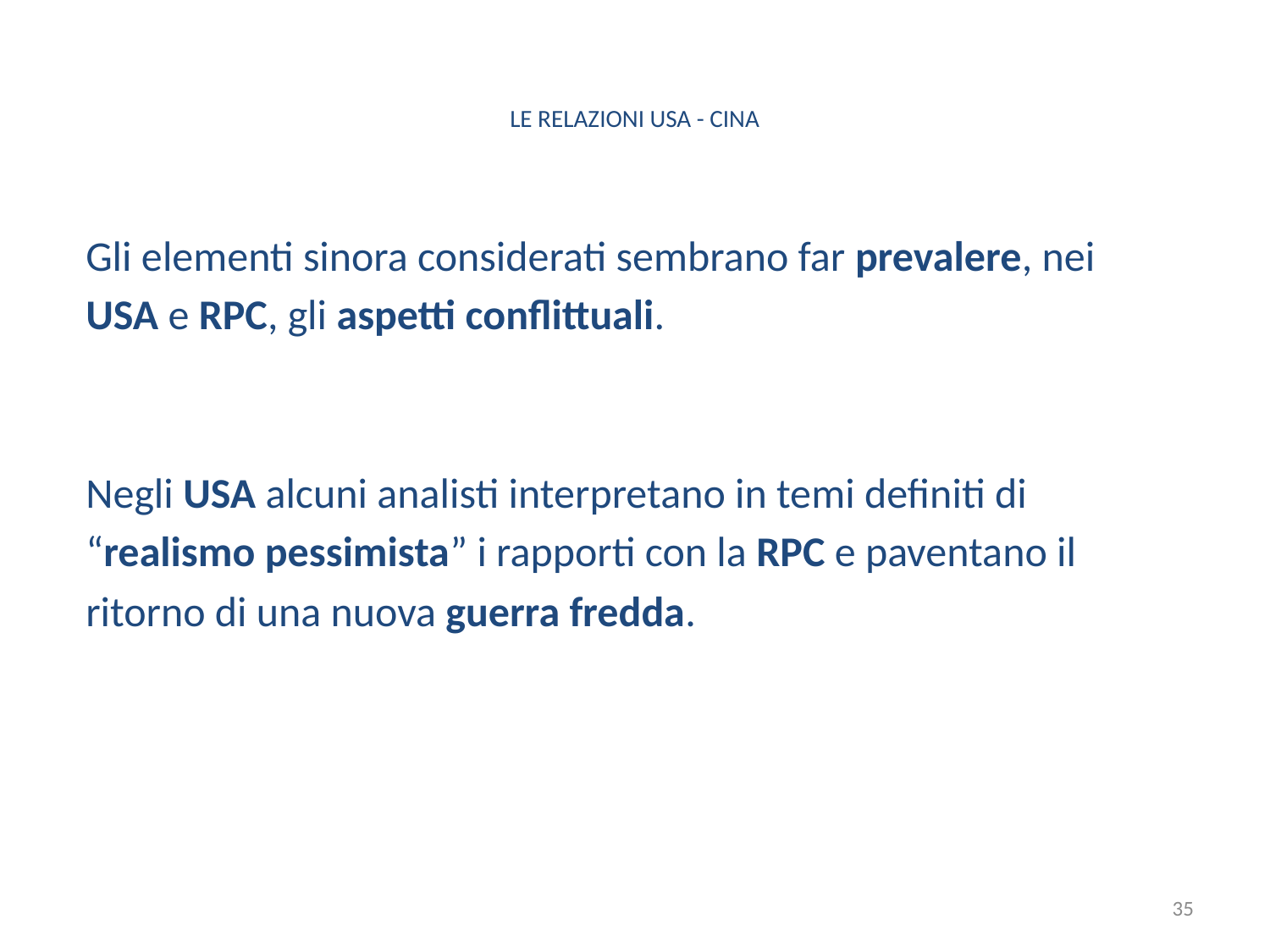

# LE RELAZIONI USA - CINA
 Gli elementi sinora considerati sembrano far prevalere, nei
 USA e RPC, gli aspetti conflittuali.

 Negli USA alcuni analisti interpretano in temi definiti di
 “realismo pessimista” i rapporti con la RPC e paventano il
 ritorno di una nuova guerra fredda.

35